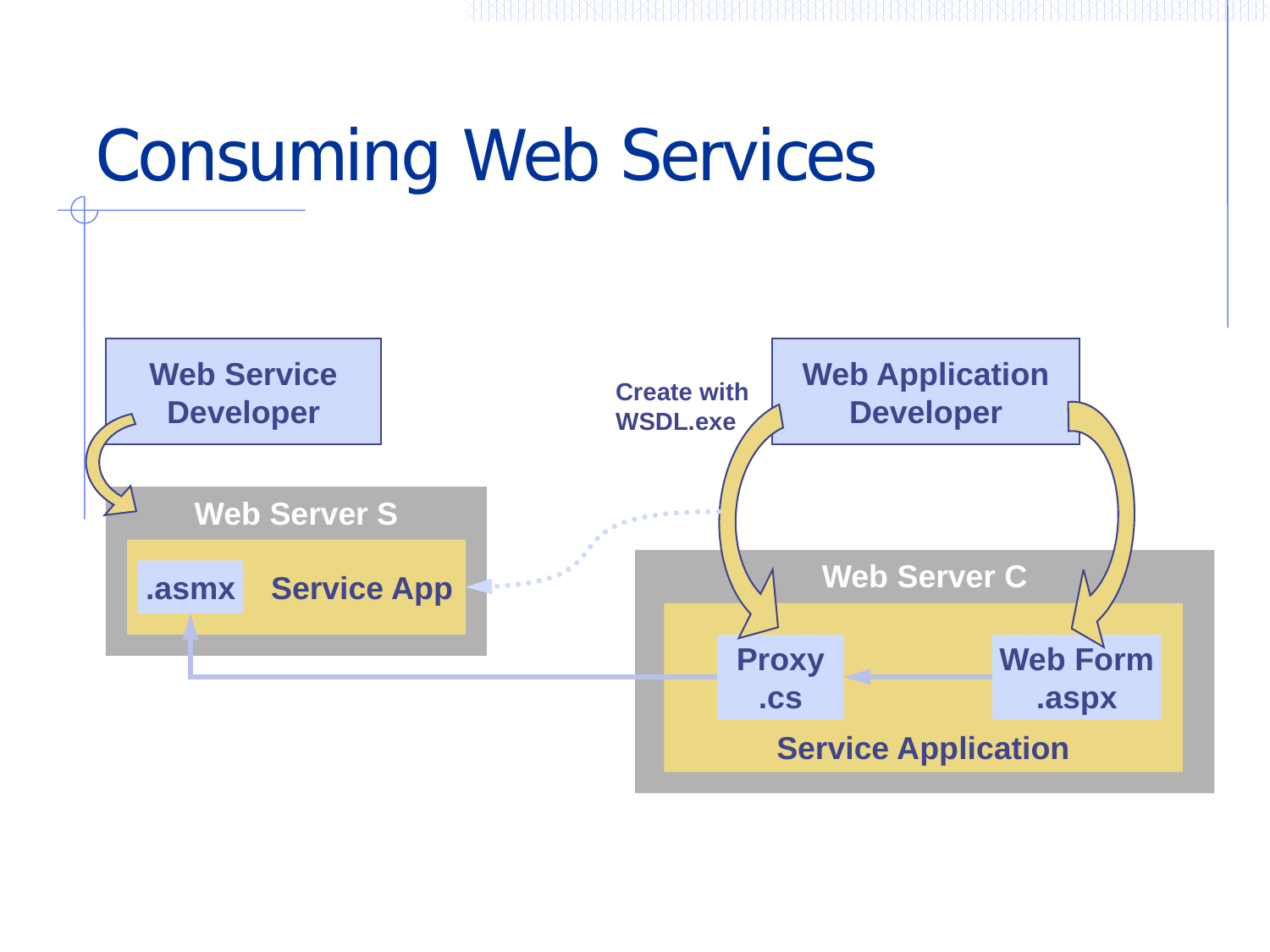

# Consuming Web Services
Web Service
Developer
Web Application
Developer
Create with
WSDL.exe

Web Server S
Service App
Web Server C
.asmx
Service Application
Proxy
.cs
Web Form
.aspx